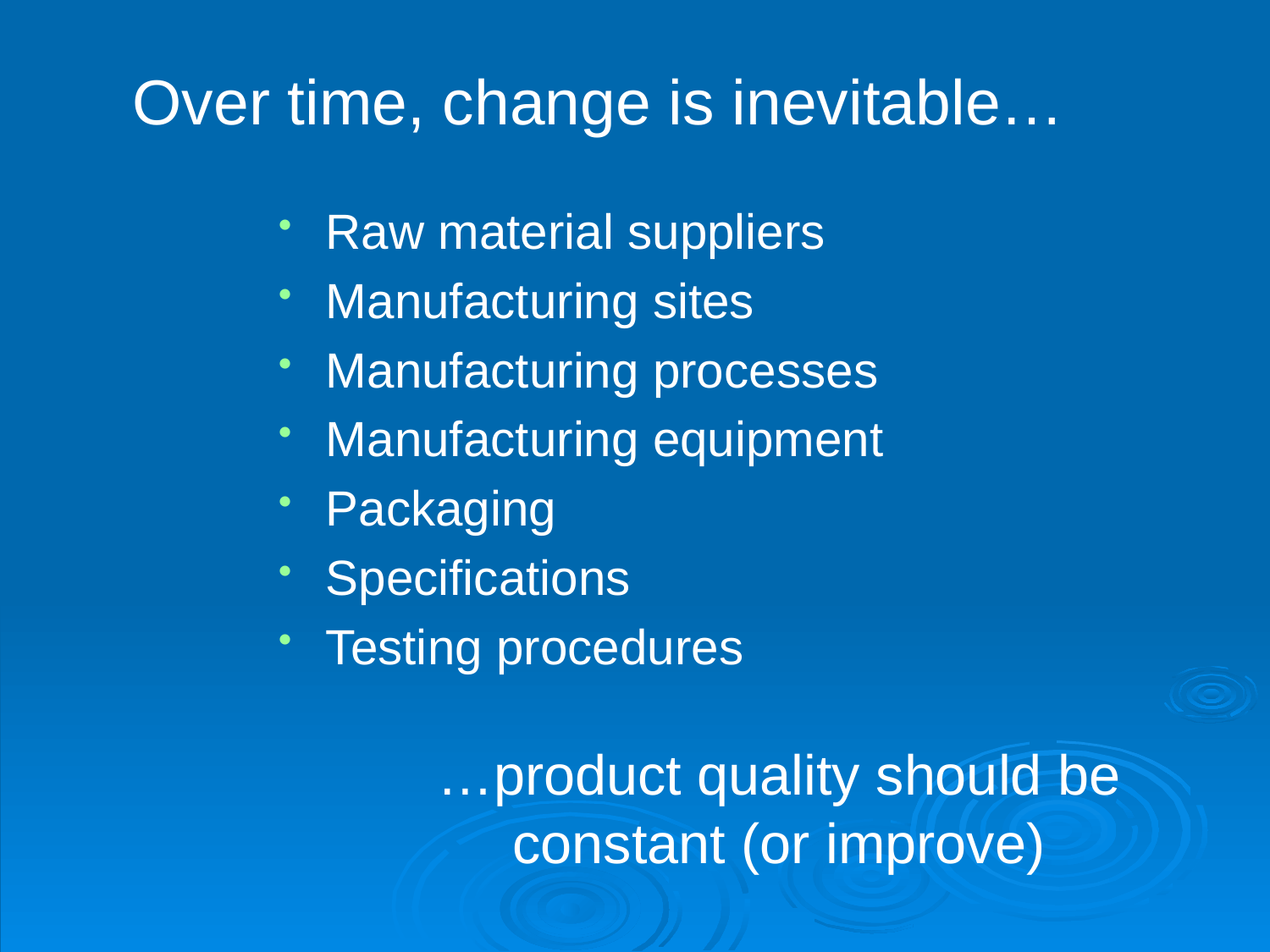

# Over time, change is inevitable…
Raw material suppliers
Manufacturing sites
Manufacturing processes
Manufacturing equipment
Packaging
Specifications
Testing procedures

…product quality should be constant (or improve)